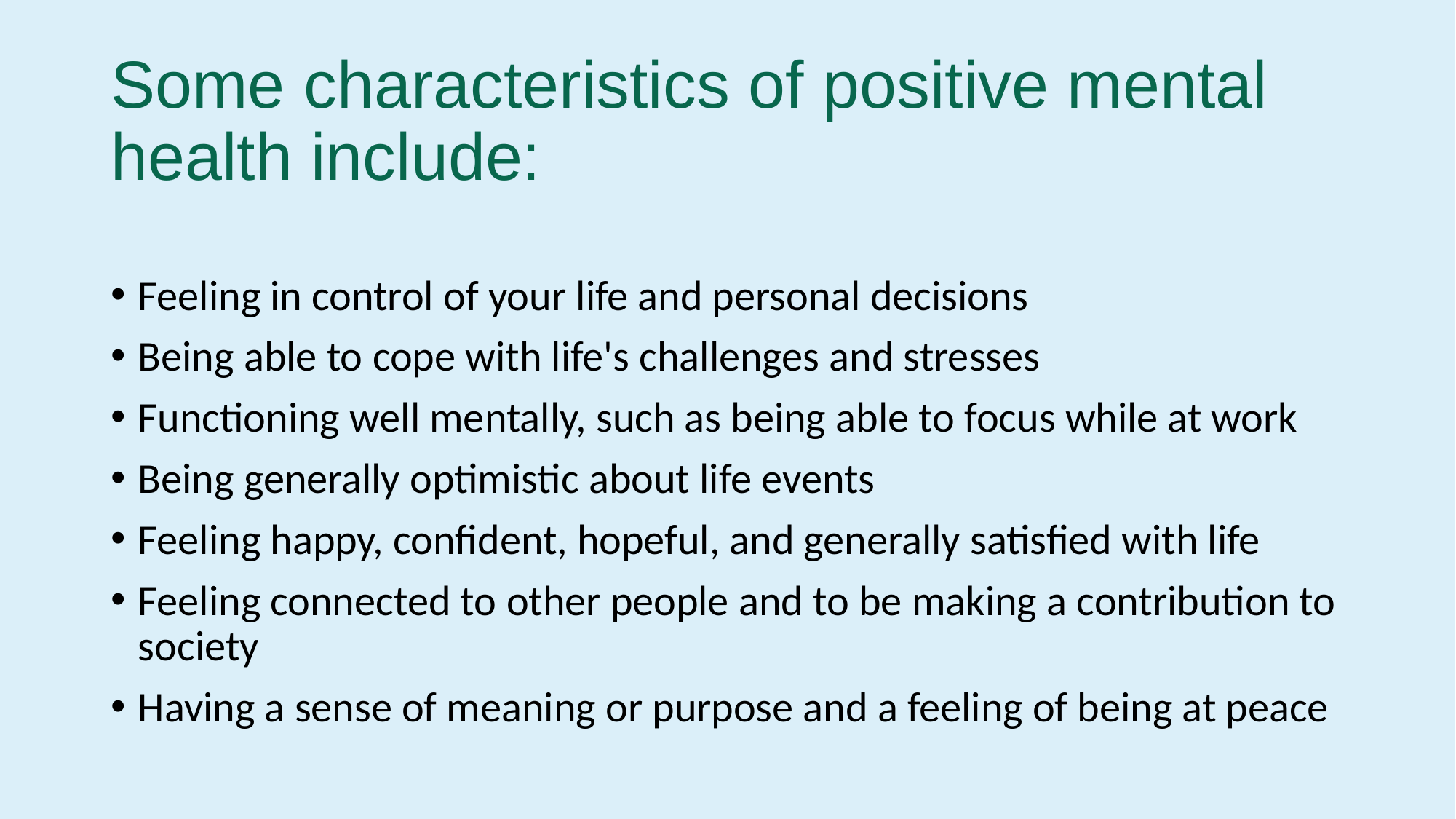

# Some characteristics of positive mental health include:

Feeling in control of your life and personal decisions
Being able to cope with life's challenges and stresses
Functioning well mentally, such as being able to focus while at work
Being generally optimistic about life events
Feeling happy, confident, hopeful, and generally satisfied with life
Feeling connected to other people and to be making a contribution to society
Having a sense of meaning or purpose and a feeling of being at peace